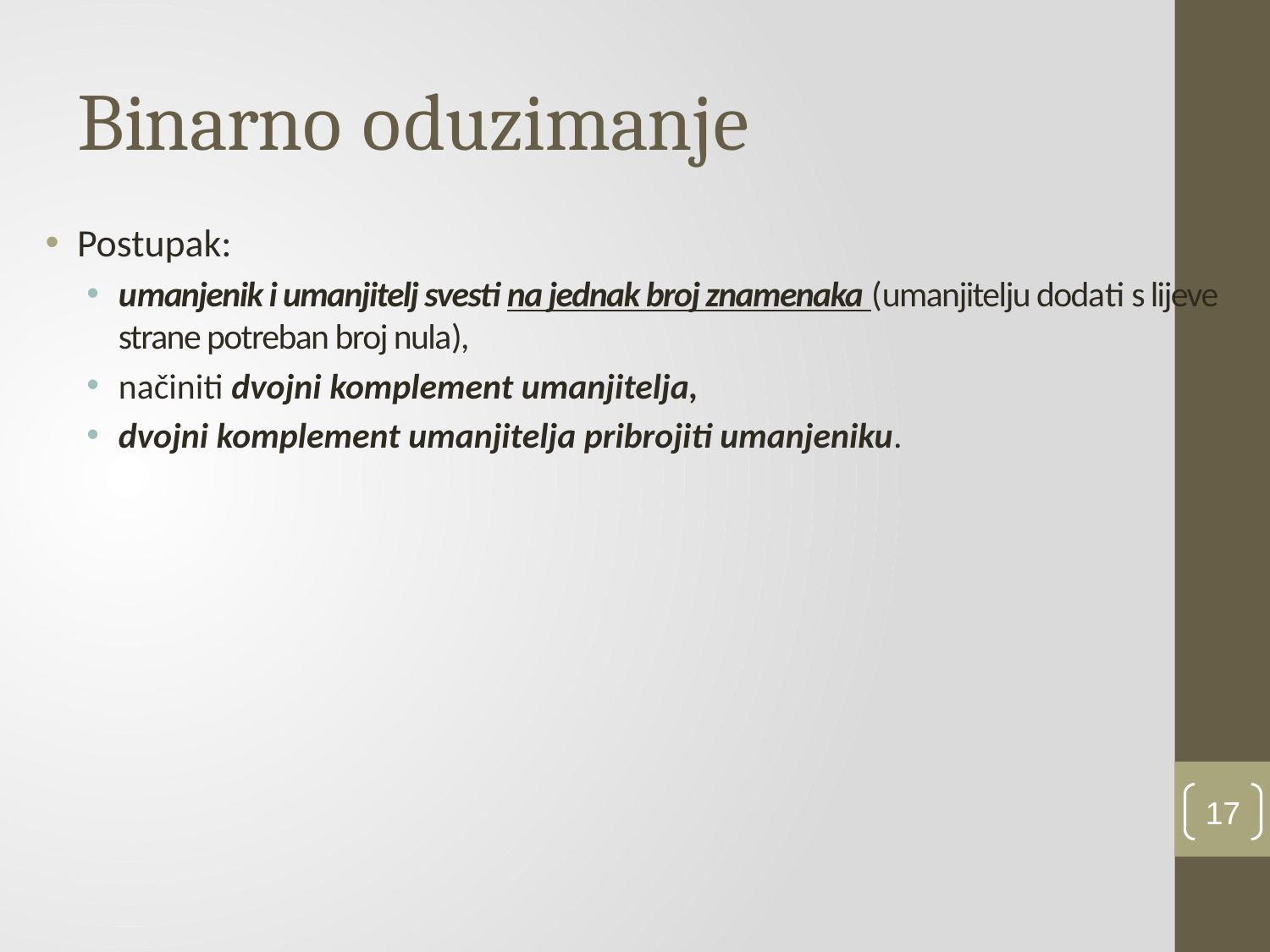

# Binarno oduzimanje
Postupak:
umanjenik i umanjitelj svesti na jednak broj znamenaka (umanjitelju dodati s lijeve strane potreban broj nula),
načiniti dvojni komplement umanjitelja,
dvojni komplement umanjitelja pribrojiti umanjeniku.

17